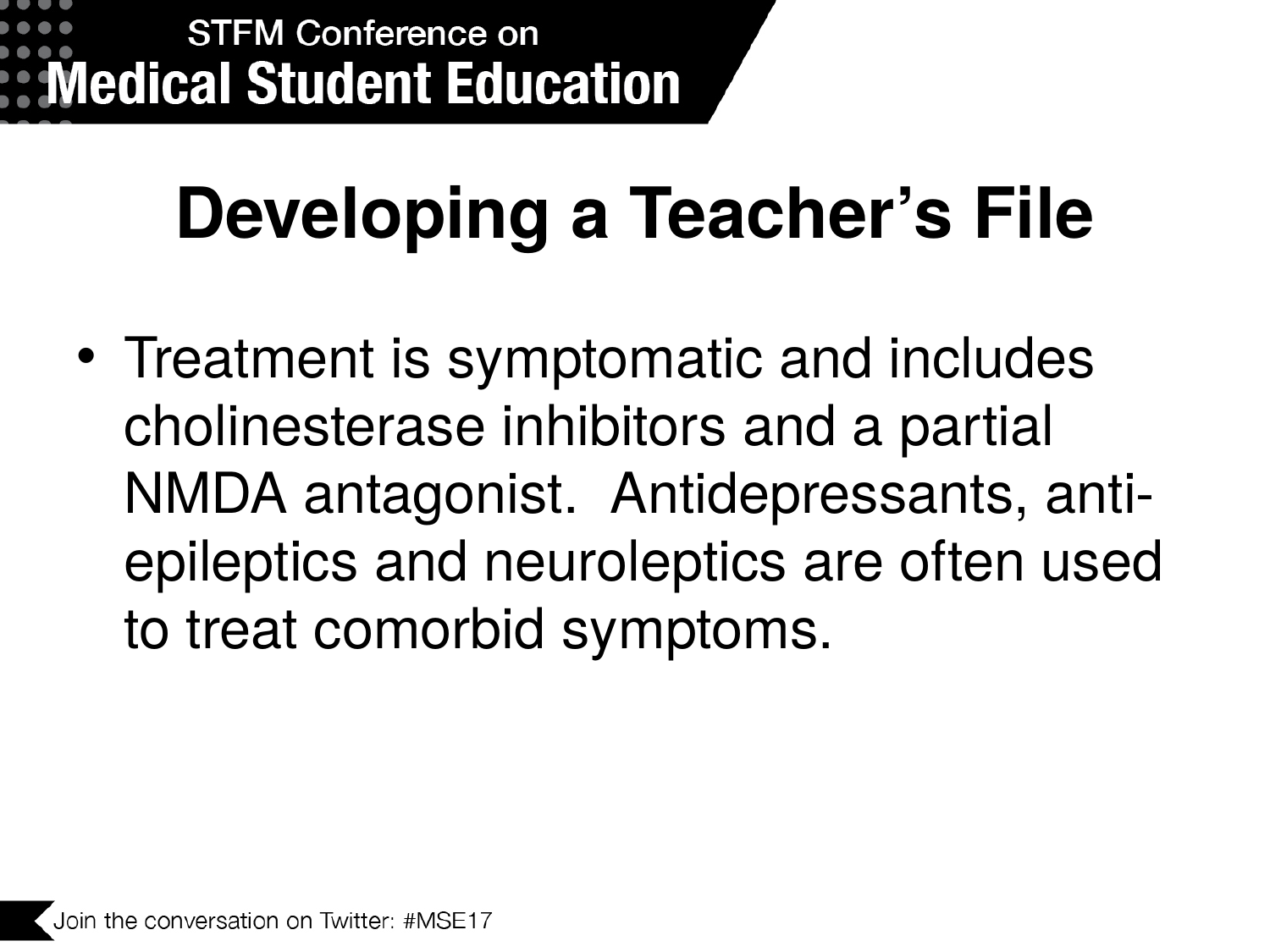

# Developing a Teacher’s File
Treatment is symptomatic and includes cholinesterase inhibitors and a partial NMDA antagonist.  Antidepressants, anti-epileptics and neuroleptics are often used to treat comorbid symptoms.